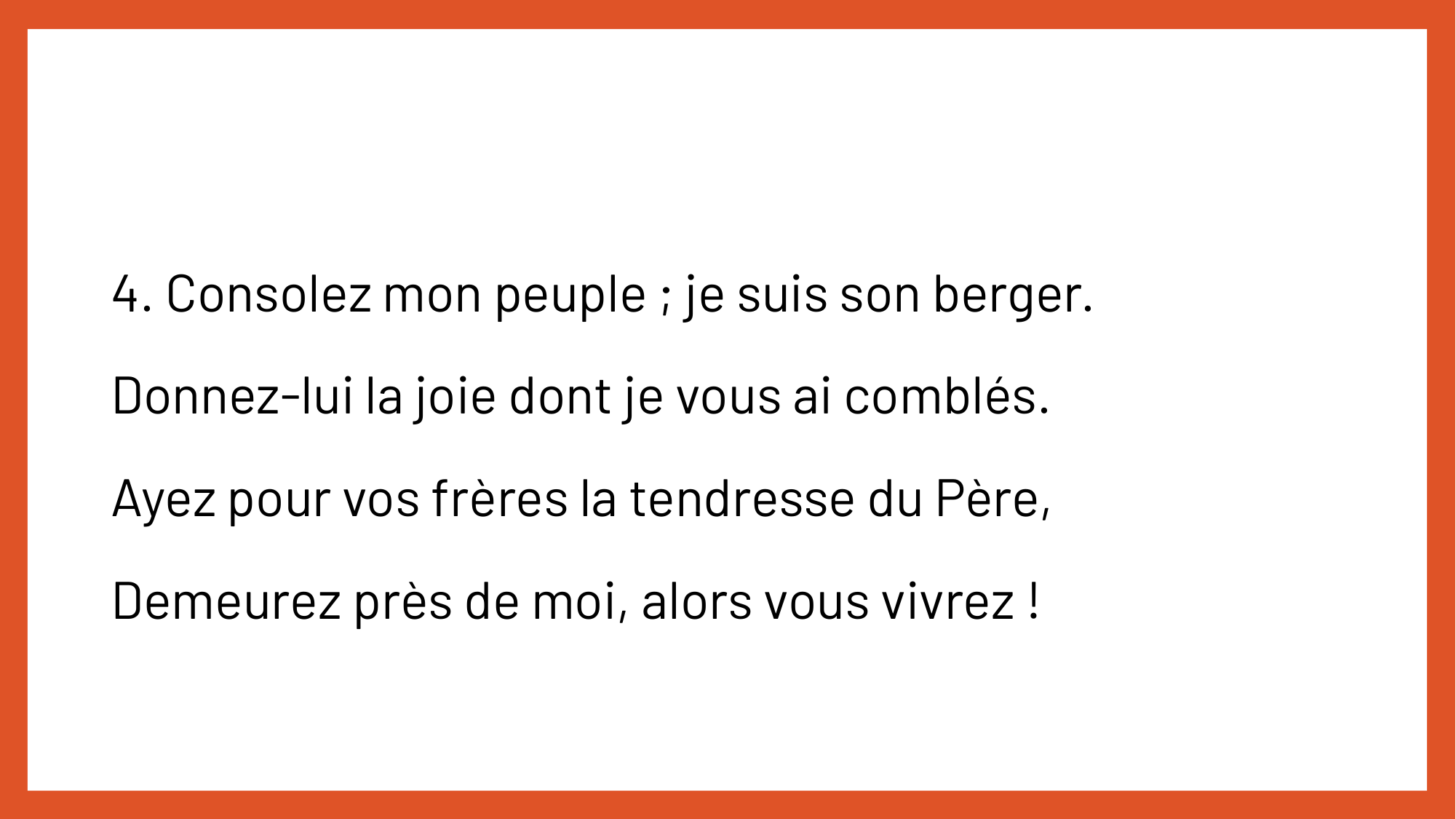

4. Consolez mon peuple ; je suis son berger.
Donnez-lui la joie dont je vous ai comblés.
Ayez pour vos frères la tendresse du Père,
Demeurez près de moi, alors vous vivrez !